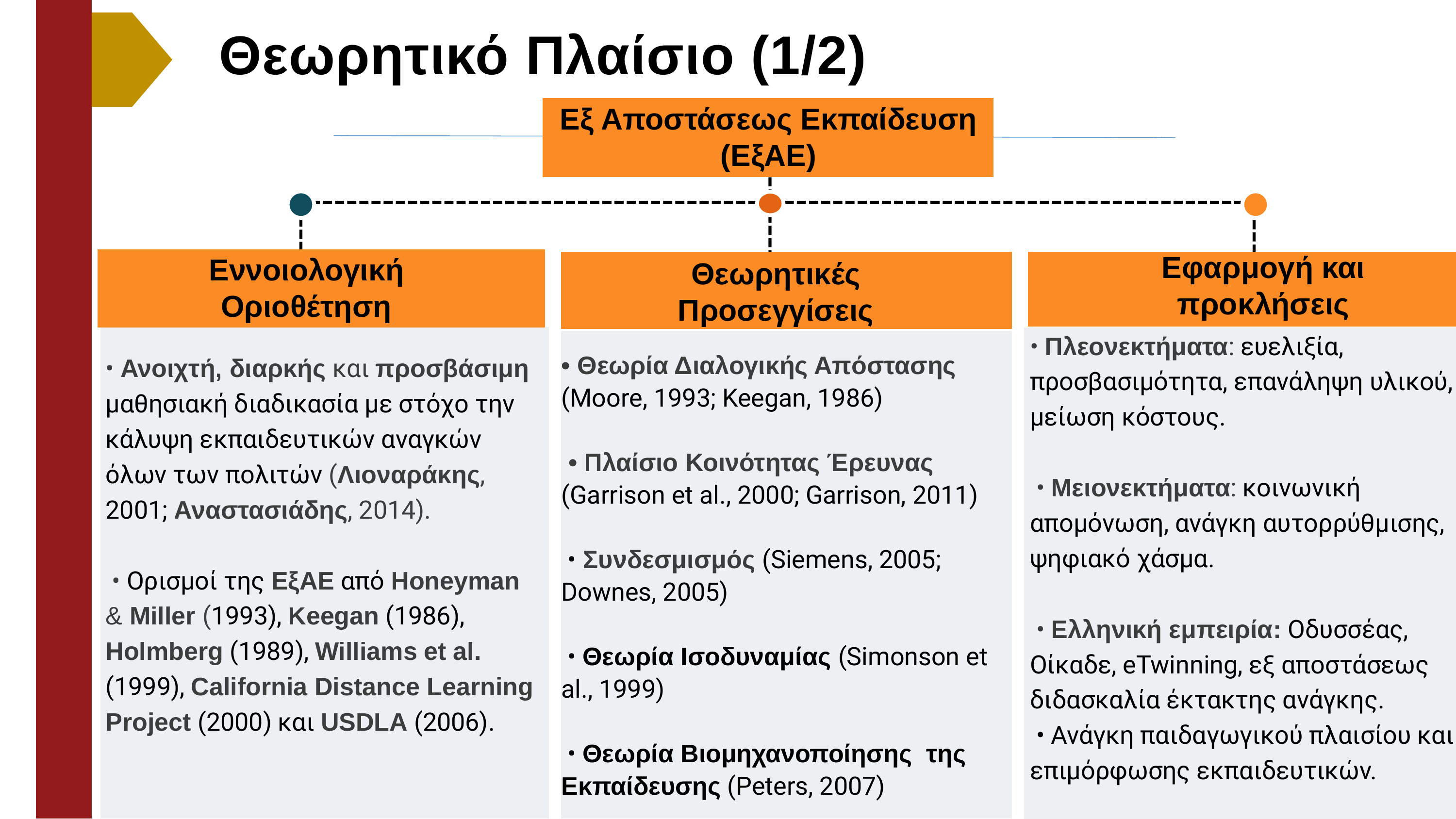

Θεωρητικό Πλαίσιο (1/2)

Εξ Αποστάσεως Εκπαίδευση (ΕξΑΕ)

Εφαρμογή και προκλήσεις
Εννοιολογική Οριοθέτηση

Θεωρητικές Προσεγγίσεις
• Πλεονεκτήματα: ευελιξία, προσβασιμότητα, επανάληψη υλικού, μείωση κόστους.

 • Μειονεκτήματα: κοινωνική απομόνωση, ανάγκη αυτορρύθμισης, ψηφιακό χάσμα.

 • Ελληνική εμπειρία: Οδυσσέας, Οίκαδε, eTwinning, εξ αποστάσεως διδασκαλία έκτακτης ανάγκης.
 • Ανάγκη παιδαγωγικού πλαισίου και επιμόρφωσης εκπαιδευτικών.
• Ανοιχτή, διαρκής και προσβάσιμη μαθησιακή διαδικασία με στόχο την κάλυψη εκπαιδευτικών αναγκών όλων των πολιτών (Λιοναράκης, 2001; Αναστασιάδης, 2014).

 • Ορισμοί της ΕξΑΕ από Honeyman & Miller (1993), Keegan (1986), Holmberg (1989), Williams et al. (1999), California Distance Learning Project (2000) και USDLA (2006).
• Θεωρία Διαλογικής Απόστασης (Moore, 1993; Keegan, 1986)

 • Πλαίσιο Κοινότητας Έρευνας (Garrison et al., 2000; Garrison, 2011)

 • Συνδεσμισμός (Siemens, 2005; Downes, 2005)

 • Θεωρία Ισοδυναμίας (Simonson et al., 1999)

 • Θεωρία Βιομηχανοποίησης  της Εκπαίδευσης (Peters, 2007)